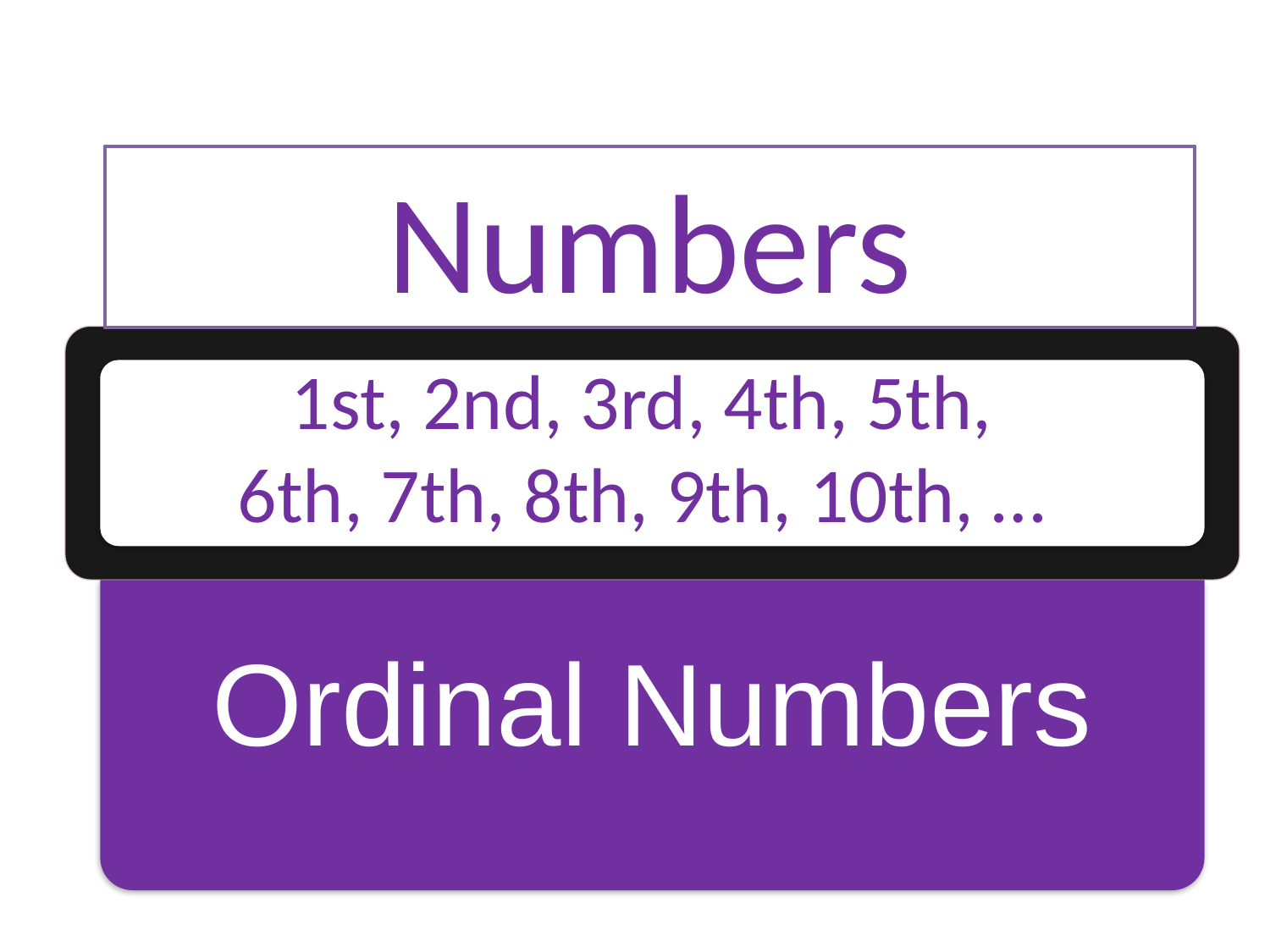

Numbers
Ordinal Numbers
1st, 2nd, 3rd, 4th, 5th,
 6th, 7th, 8th, 9th, 10th, …